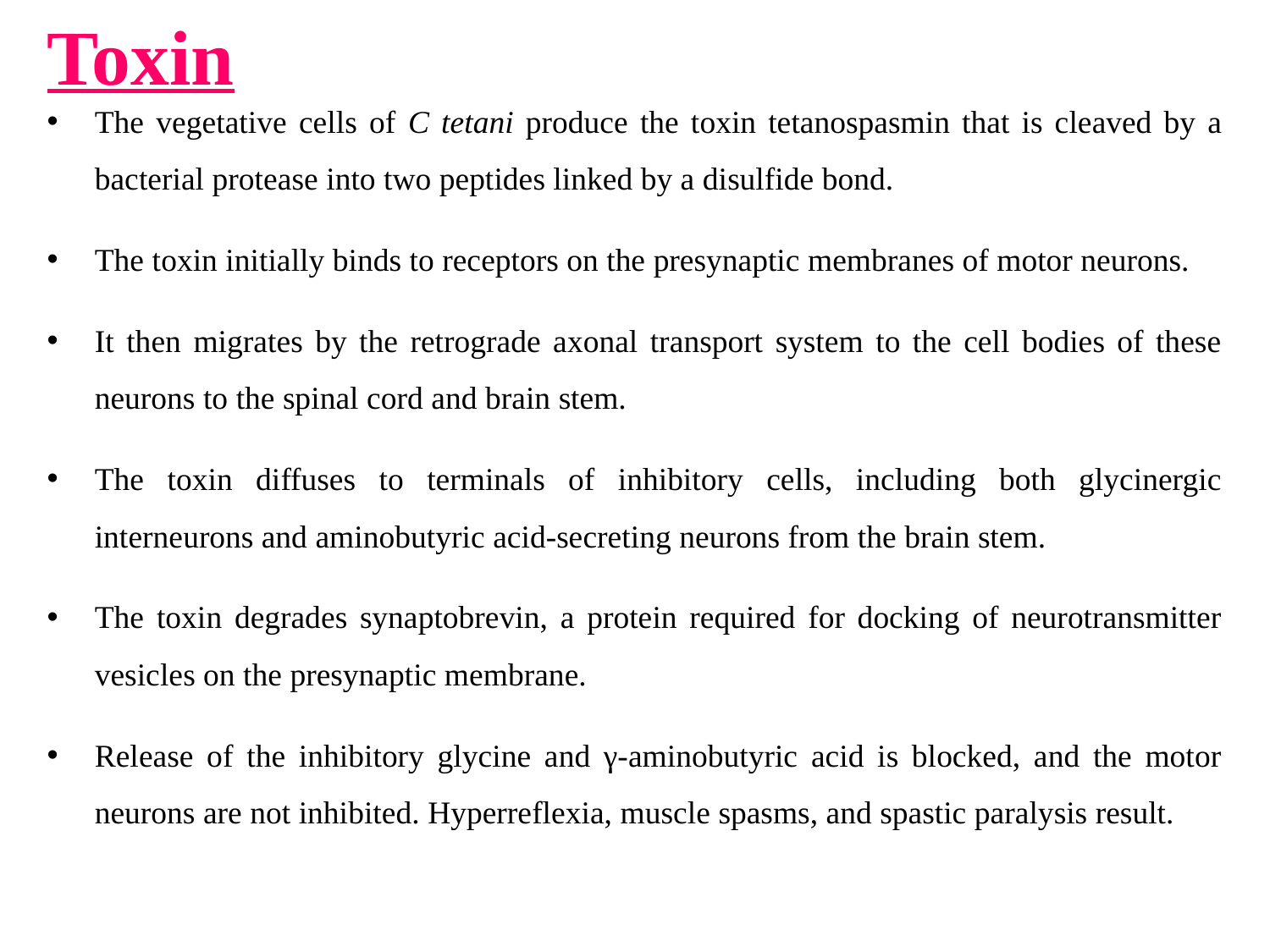

# Toxin
The vegetative cells of C tetani produce the toxin tetanospasmin that is cleaved by a bacterial protease into two peptides linked by a disulfide bond.
The toxin initially binds to receptors on the presynaptic membranes of motor neurons.
It then migrates by the retrograde axonal transport system to the cell bodies of these neurons to the spinal cord and brain stem.
The toxin diffuses to terminals of inhibitory cells, including both glycinergic interneurons and aminobutyric acid-secreting neurons from the brain stem.
The toxin degrades synaptobrevin, a protein required for docking of neurotransmitter vesicles on the presynaptic membrane.
Release of the inhibitory glycine and γ-aminobutyric acid is blocked, and the motor neurons are not inhibited. Hyperreflexia, muscle spasms, and spastic paralysis result.